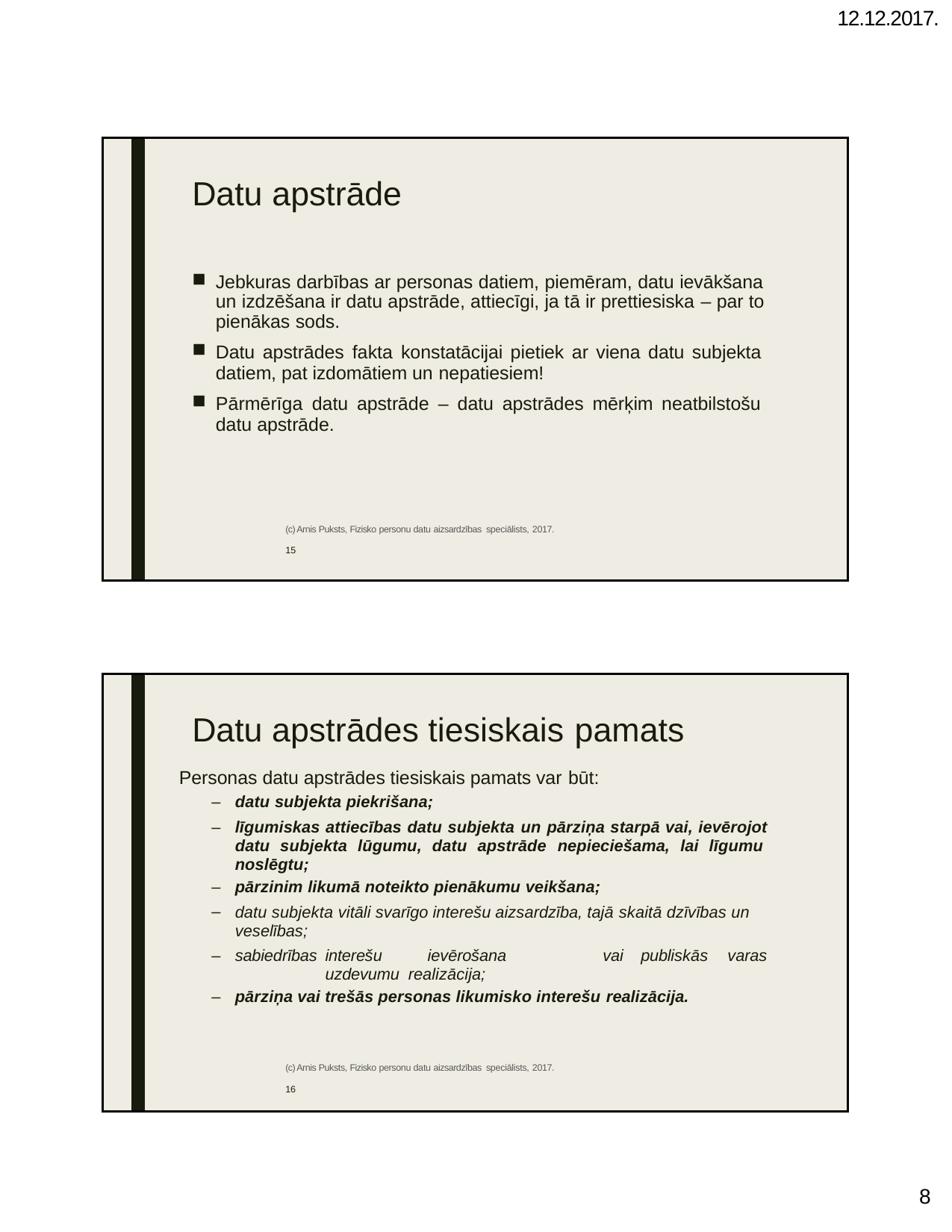

12.12.2017.
|  |  | Datu apstrāde Jebkuras darbības ar personas datiem, piemēram, datu ievākšana un izdzēšana ir datu apstrāde, attiecīgi, ja tā ir prettiesiska – par to pienākas sods. Datu apstrādes fakta konstatācijai pietiek ar viena datu subjekta datiem, pat izdomātiem un nepatiesiem! Pārmērīga datu apstrāde – datu apstrādes mērķim neatbilstošu datu apstrāde. (c) Arnis Puksts, Fizisko personu datu aizsardzības speciālists, 2017. 15 |
| --- | --- | --- |
|  |  | Datu apstrādes tiesiskais pamats Personas datu apstrādes tiesiskais pamats var būt: datu subjekta piekrišana; līgumiskas attiecības datu subjekta un pārziņa starpā vai, ievērojot datu subjekta lūgumu, datu apstrāde nepieciešama, lai līgumu noslēgtu; pārzinim likumā noteikto pienākumu veikšana; datu subjekta vitāli svarīgo interešu aizsardzība, tajā skaitā dzīvības un veselības; sabiedrības interešu ievērošana vai publiskās varas uzdevumu realizācija; pārziņa vai trešās personas likumisko interešu realizācija. (c) Arnis Puksts, Fizisko personu datu aizsardzības speciālists, 2017. 16 |
| --- | --- | --- |
8